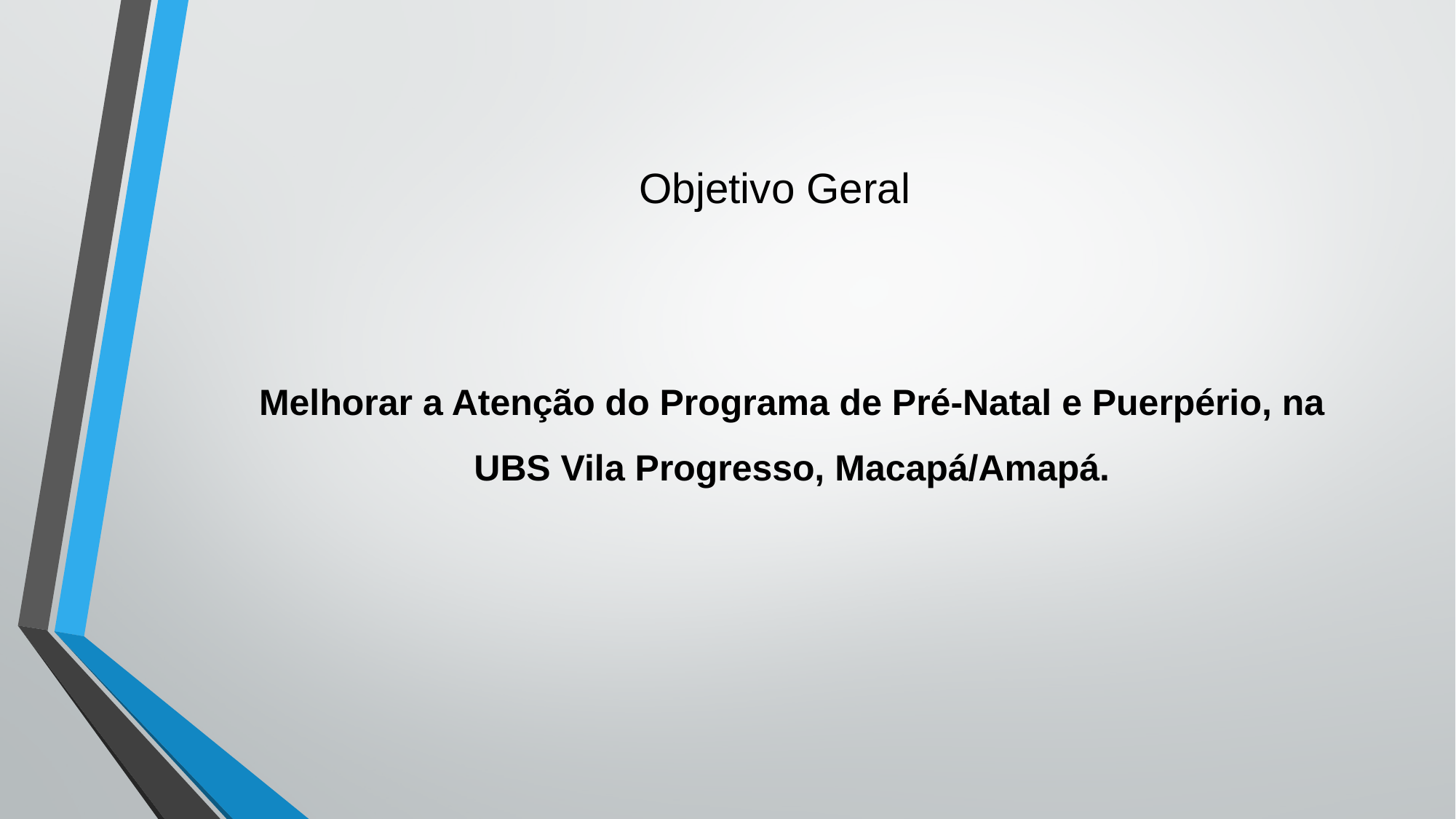

# Objetivo Geral
Melhorar a Atenção do Programa de Pré-Natal e Puerpério, na UBS Vila Progresso, Macapá/Amapá.